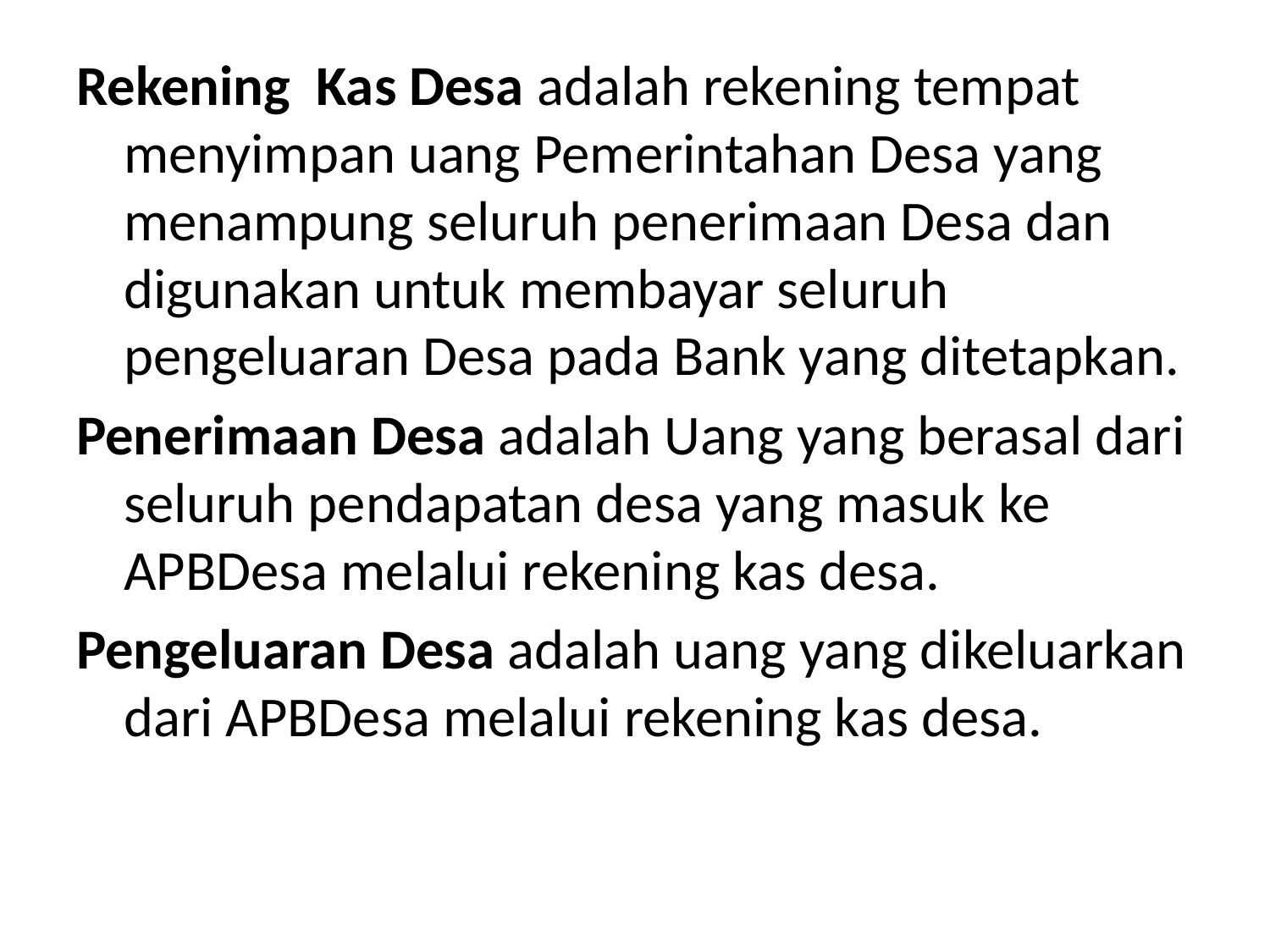

Rekening  Kas Desa adalah rekening tempat menyimpan uang Pemerintahan Desa yang menampung seluruh penerimaan Desa dan digunakan untuk membayar seluruh pengeluaran Desa pada Bank yang ditetapkan.
Penerimaan Desa adalah Uang yang berasal dari seluruh pendapatan desa yang masuk ke APBDesa melalui rekening kas desa.
Pengeluaran Desa adalah uang yang dikeluarkan dari APBDesa melalui rekening kas desa.